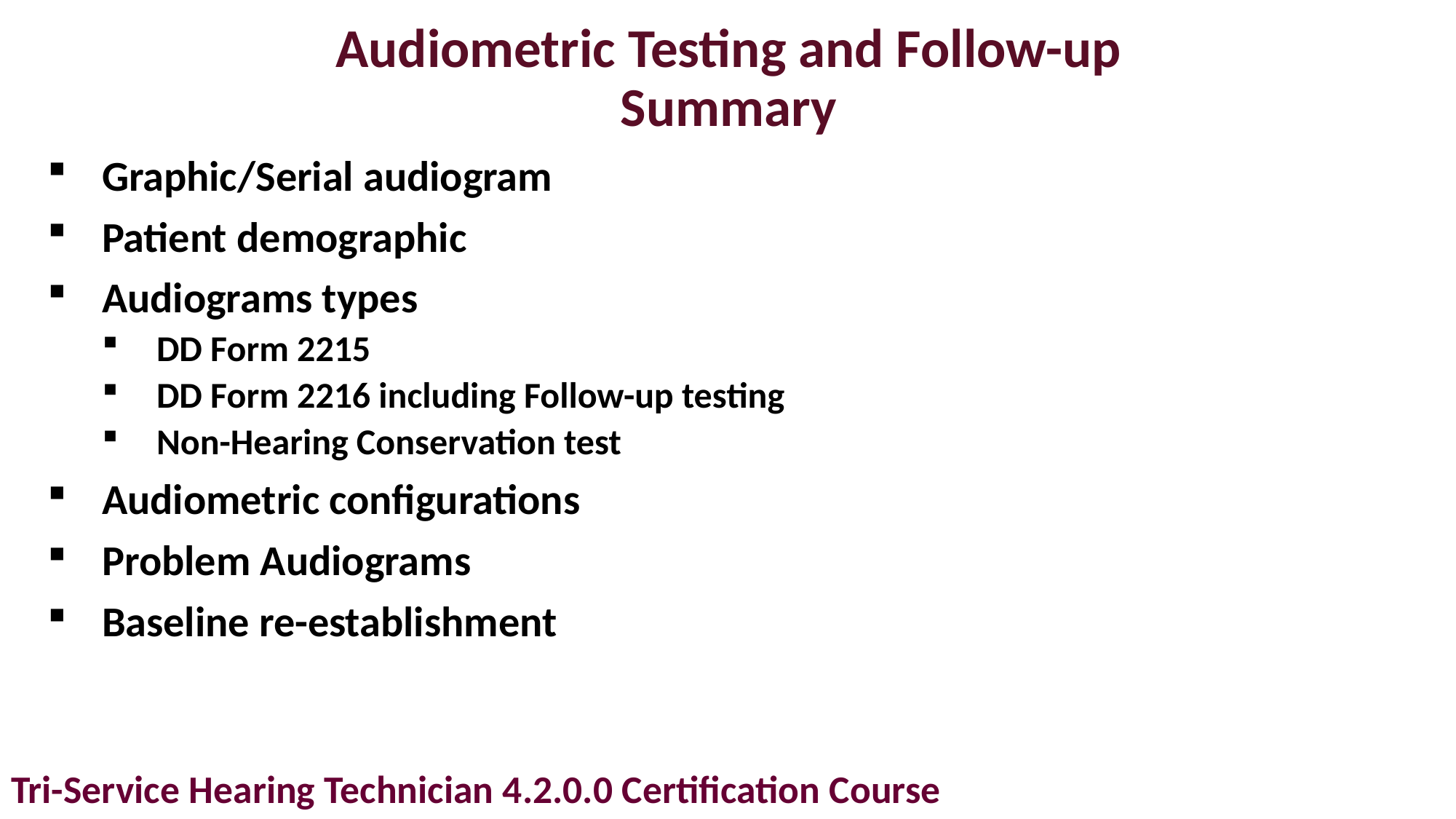

# Audiometric Testing and Follow-up Summary
Graphic/Serial audiogram
Patient demographic
Audiograms types
DD Form 2215
DD Form 2216 including Follow-up testing
Non-Hearing Conservation test
Audiometric configurations
Problem Audiograms
Baseline re-establishment
Tri-Service Hearing Technician 4.2.0.0 Certification Course